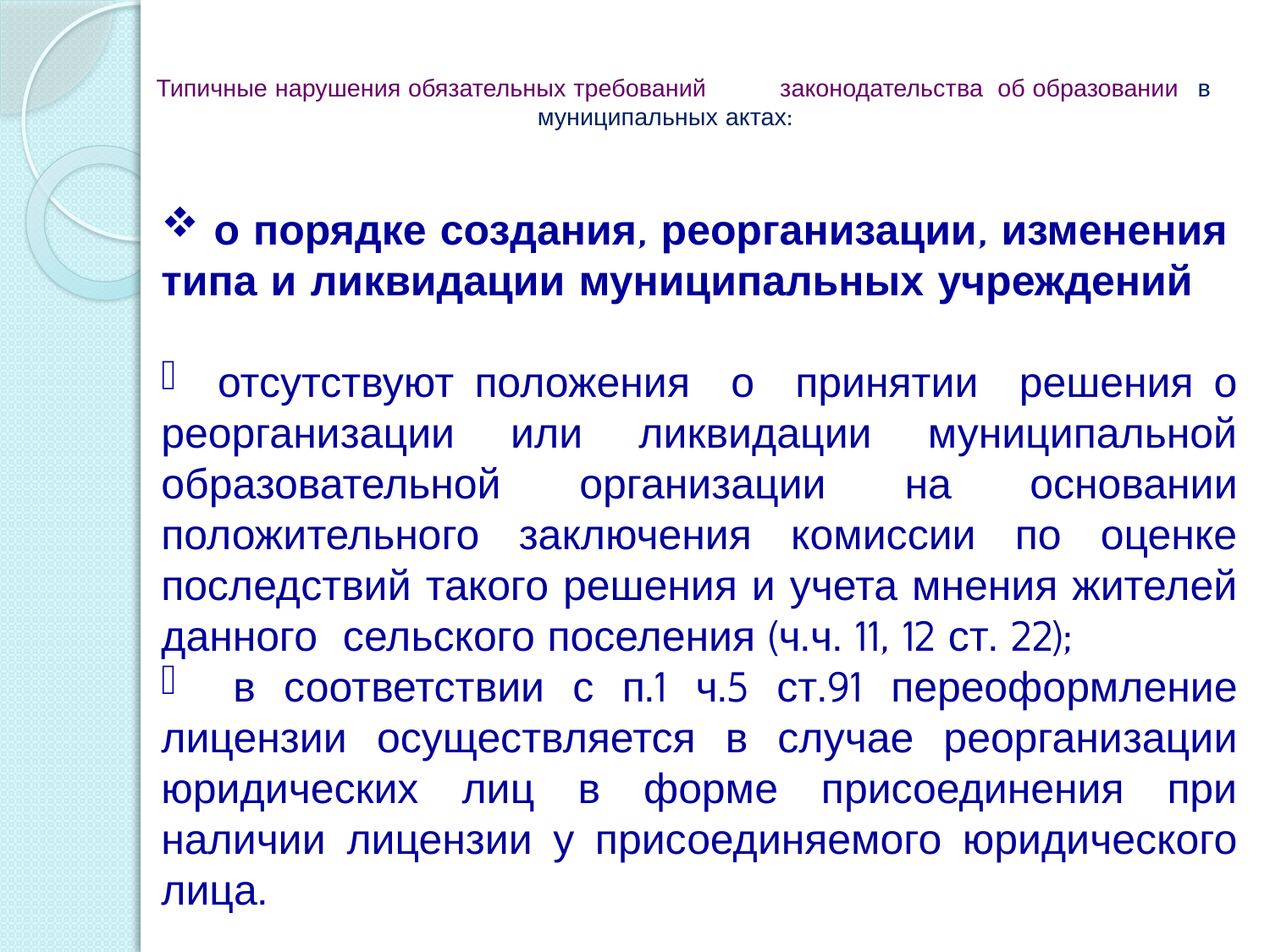

# Типичные нарушения обязательных требований          законодательства  об образовании   в муниципальных актах:
 о порядке создания, реорганизации, изменения типа и ликвидации муниципальных учреждений

  отсутствуют положения  о  принятии  решения о реорганизации или ликвидации муниципальной образовательной организации на основании положительного заключения комиссии по оценке последствий такого решения и учета мнения жителей данного  сельского поселения (ч.ч. 11, 12 ст. 22);
  в соответствии с п.1 ч.5 ст.91 переоформление лицензии осуществляется в случае реорганизации юридических лиц в форме присоединения при наличии лицензии у присоединяемого юридического лица.